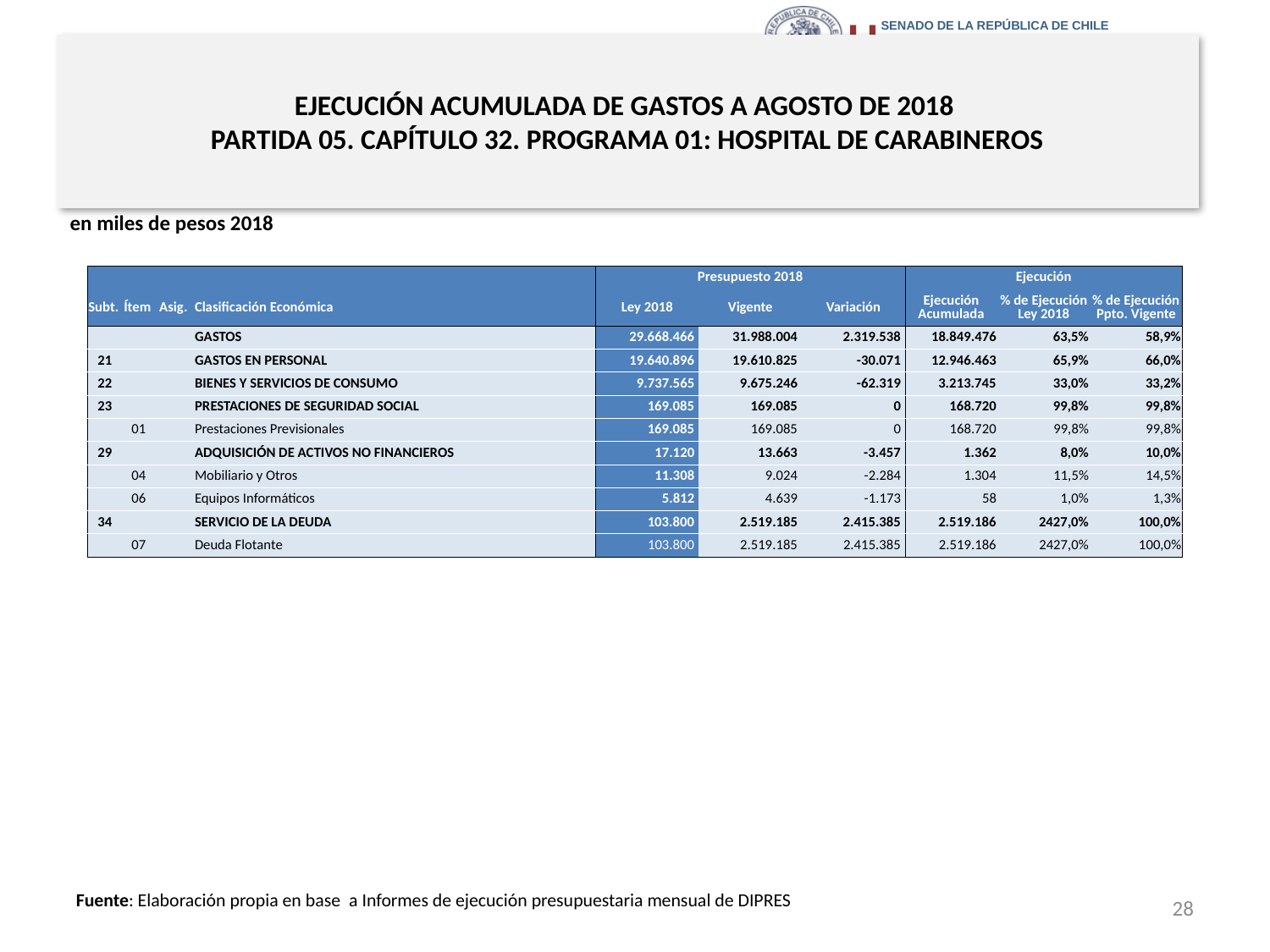

# EJECUCIÓN ACUMULADA DE GASTOS A AGOSTO DE 2018 PARTIDA 05. CAPÍTULO 32. PROGRAMA 01: HOSPITAL DE CARABINEROS
en miles de pesos 2018
|  |  |  |  | Presupuesto 2018 |  |  | Ejecución |  |  |
| --- | --- | --- | --- | --- | --- | --- | --- | --- | --- |
| Subt. | Ítem | Asig. | Clasificación Económica | Ley 2018 | Vigente | Variación | Ejecución Acumulada | % de Ejecución Ley 2018 | % de Ejecución Ppto. Vigente |
|  |  |  | GASTOS | 29.668.466 | 31.988.004 | 2.319.538 | 18.849.476 | 63,5% | 58,9% |
| 21 |  |  | GASTOS EN PERSONAL | 19.640.896 | 19.610.825 | -30.071 | 12.946.463 | 65,9% | 66,0% |
| 22 |  |  | BIENES Y SERVICIOS DE CONSUMO | 9.737.565 | 9.675.246 | -62.319 | 3.213.745 | 33,0% | 33,2% |
| 23 |  |  | PRESTACIONES DE SEGURIDAD SOCIAL | 169.085 | 169.085 | 0 | 168.720 | 99,8% | 99,8% |
|  | 01 |  | Prestaciones Previsionales | 169.085 | 169.085 | 0 | 168.720 | 99,8% | 99,8% |
| 29 |  |  | ADQUISICIÓN DE ACTIVOS NO FINANCIEROS | 17.120 | 13.663 | -3.457 | 1.362 | 8,0% | 10,0% |
|  | 04 |  | Mobiliario y Otros | 11.308 | 9.024 | -2.284 | 1.304 | 11,5% | 14,5% |
|  | 06 |  | Equipos Informáticos | 5.812 | 4.639 | -1.173 | 58 | 1,0% | 1,3% |
| 34 |  |  | SERVICIO DE LA DEUDA | 103.800 | 2.519.185 | 2.415.385 | 2.519.186 | 2427,0% | 100,0% |
|  | 07 |  | Deuda Flotante | 103.800 | 2.519.185 | 2.415.385 | 2.519.186 | 2427,0% | 100,0% |
28